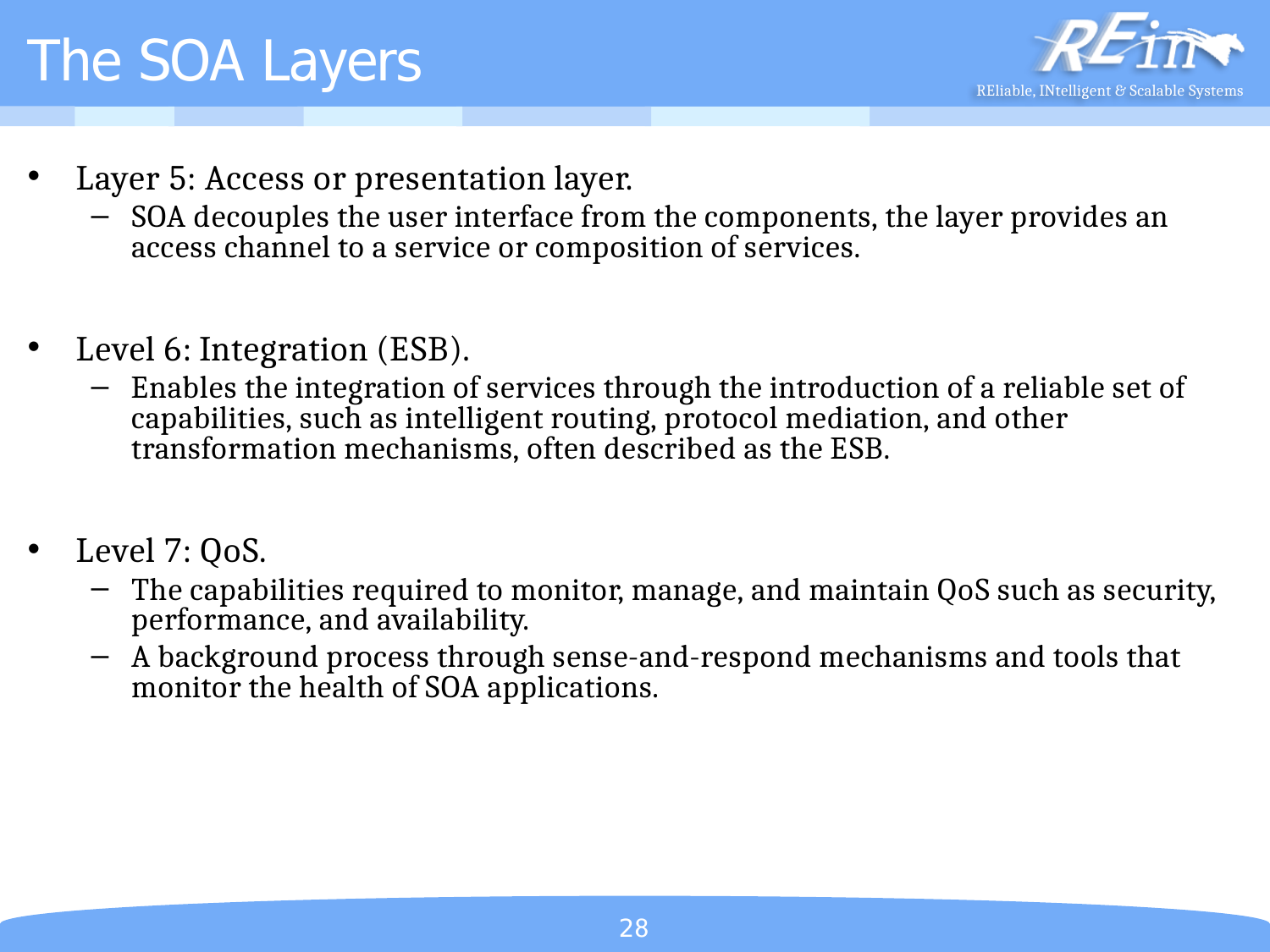

# The SOA Layers
Layer 5: Access or presentation layer.
SOA decouples the user interface from the components, the layer provides an access channel to a service or composition of services.

Level 6: Integration (ESB).
Enables the integration of services through the introduction of a reliable set of capabilities, such as intelligent routing, protocol mediation, and other transformation mechanisms, often described as the ESB.

Level 7: QoS.
The capabilities required to monitor, manage, and maintain QoS such as security, performance, and availability.
A background process through sense-and-respond mechanisms and tools that monitor the health of SOA applications.
28